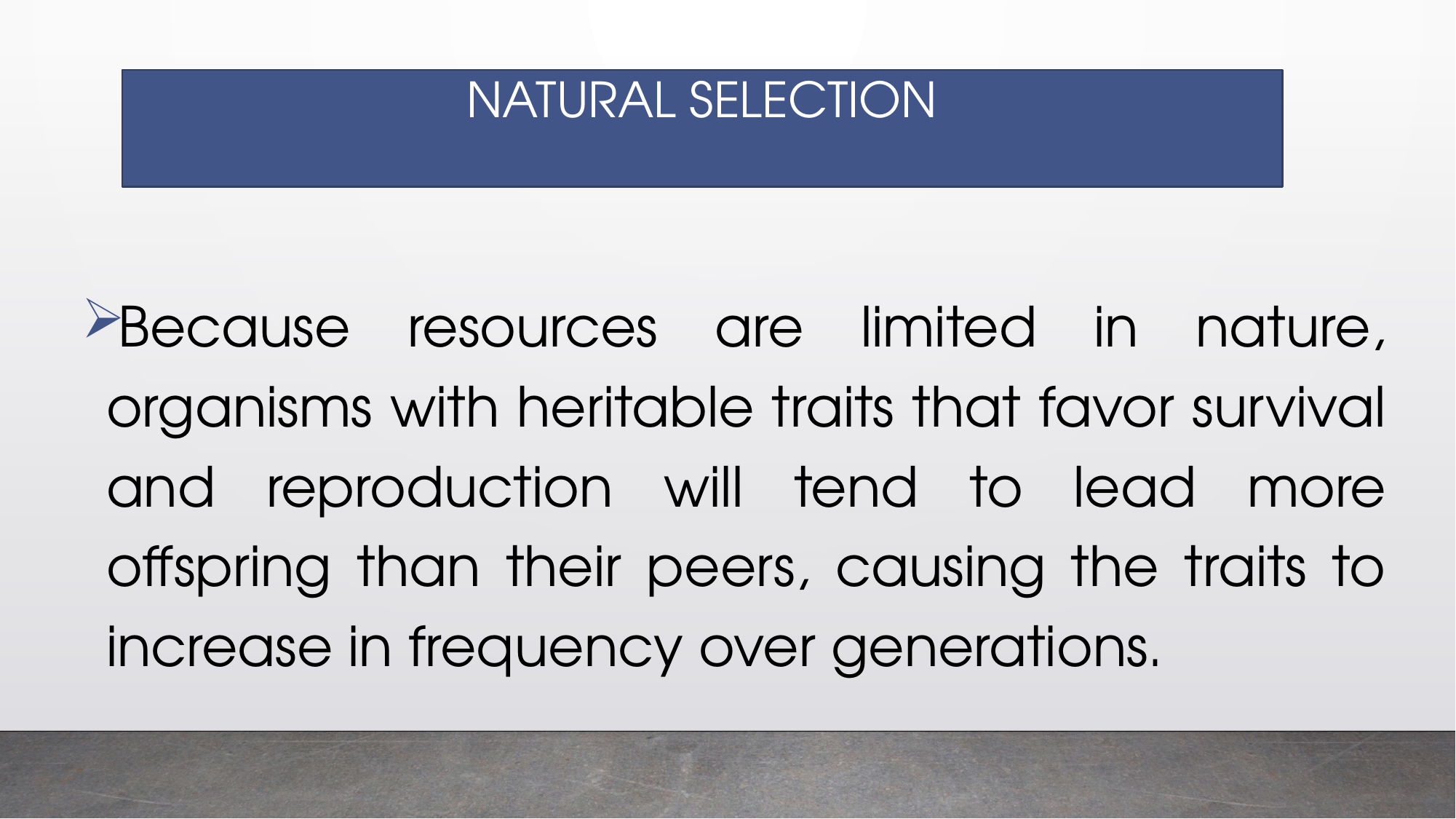

# NATURAL SELECTION
Because resources are limited in nature, organisms with heritable traits that favor survival and reproduction will tend to lead more offspring than their peers, causing the traits to increase in frequency over generations.